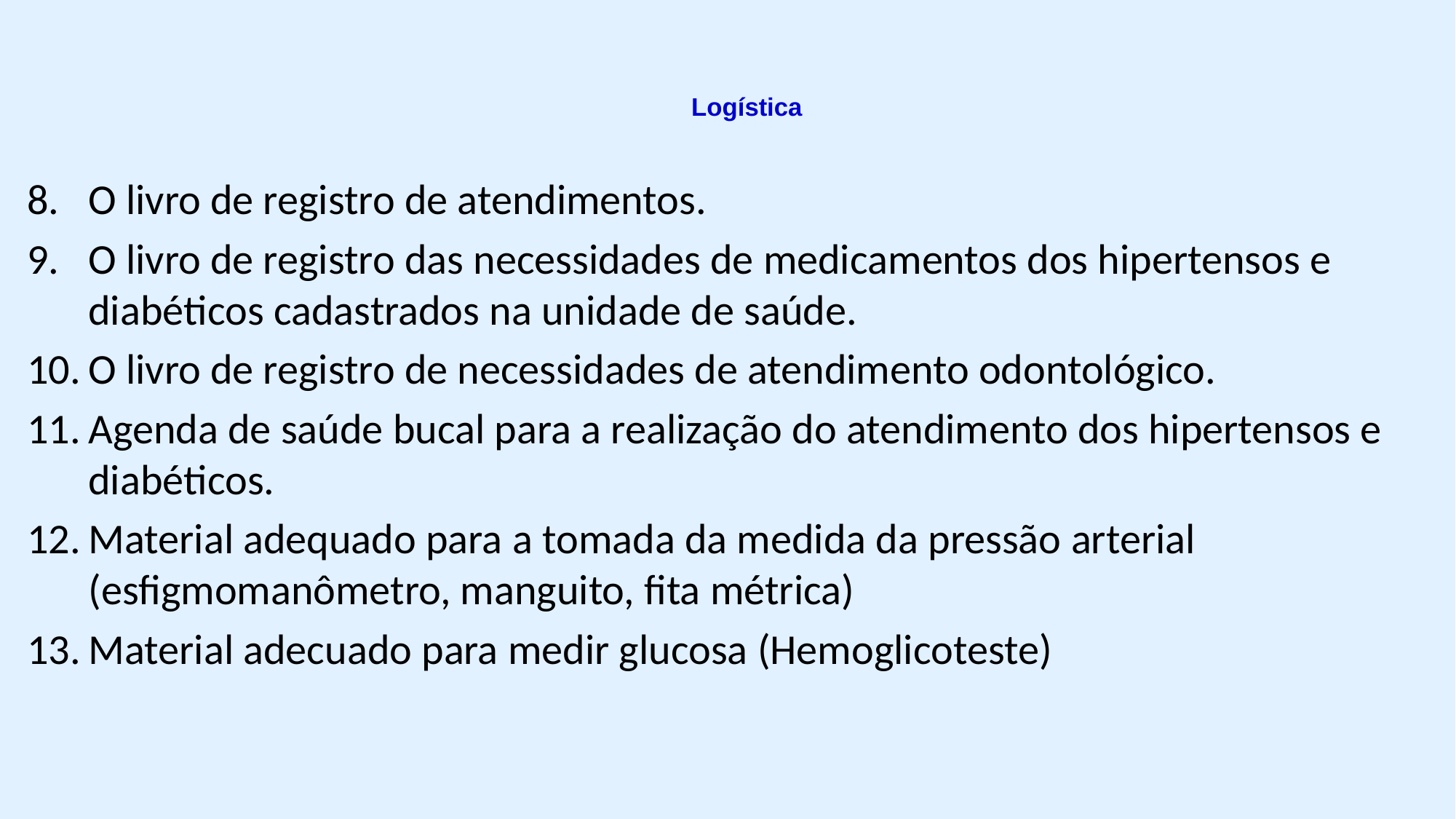

# Logística
O livro de registro de atendimentos.
O livro de registro das necessidades de medicamentos dos hipertensos e diabéticos cadastrados na unidade de saúde.
O livro de registro de necessidades de atendimento odontológico.
Agenda de saúde bucal para a realização do atendimento dos hipertensos e diabéticos.
Material adequado para a tomada da medida da pressão arterial (esfigmomanômetro, manguito, fita métrica)
Material adecuado para medir glucosa (Hemoglicoteste)